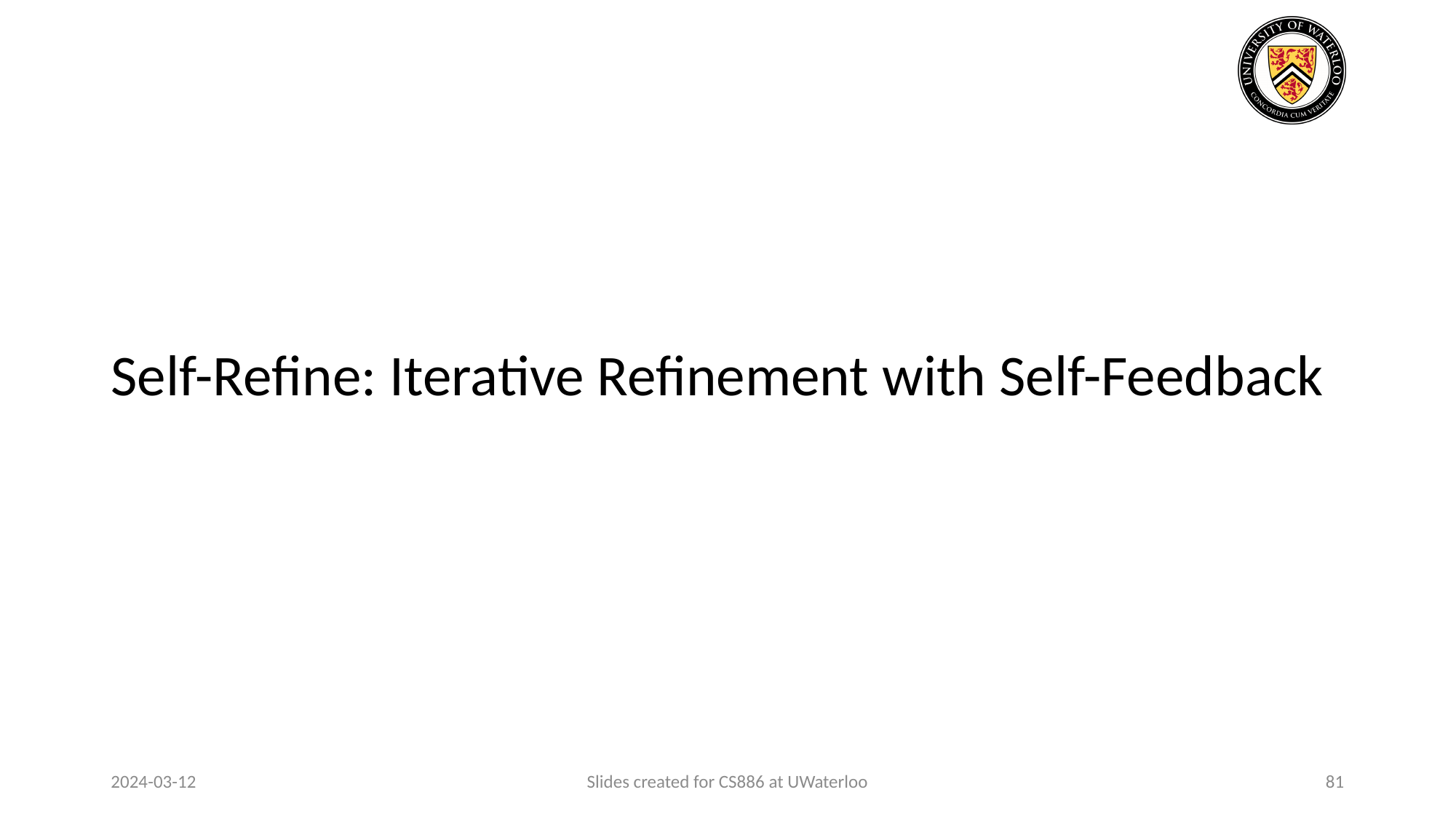

# Self-Refine: Iterative Refinement with Self-Feedback
2024-03-12
Slides created for CS886 at UWaterloo
81